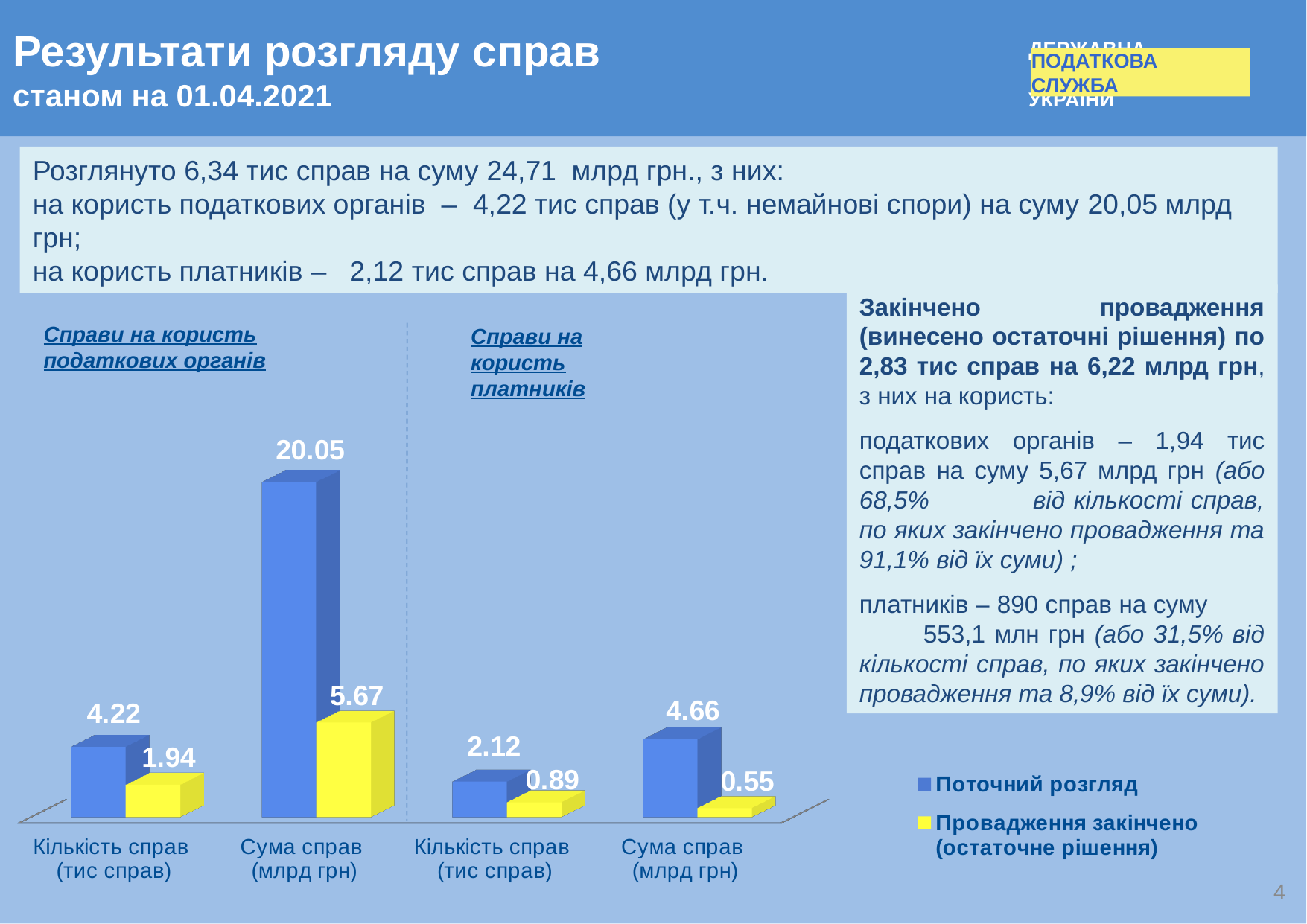

# Результати розгляду справ станом на 01.04.2021
 Державна

    України
Податкова служба
Розглянуто 6,34 тис справ на суму 24,71  млрд грн., з них:
на користь податкових органів  –  4,22 тис справ (у т.ч. немайнові спори) на суму 20,05 млрд грн;
на користь платників –   2,12 тис справ на 4,66 млрд грн.

[unsupported chart]

Закінчено провадження (винесено остаточні рішення) по 2,83 тис справ на 6,22 млрд грн, з них на користь:

податкових органів – 1,94 тис справ на суму 5,67 млрд грн (або 68,5%            від кількості справ, по яких закінчено провадження та 91,1% від їх суми) ;

платників – 890 справ на суму                553,1 млн грн (або 31,5% від кількості справ, по яких закінчено провадження та 8,9% від їх суми).
Справи на користь податкових органів

Справи на користь платників

4